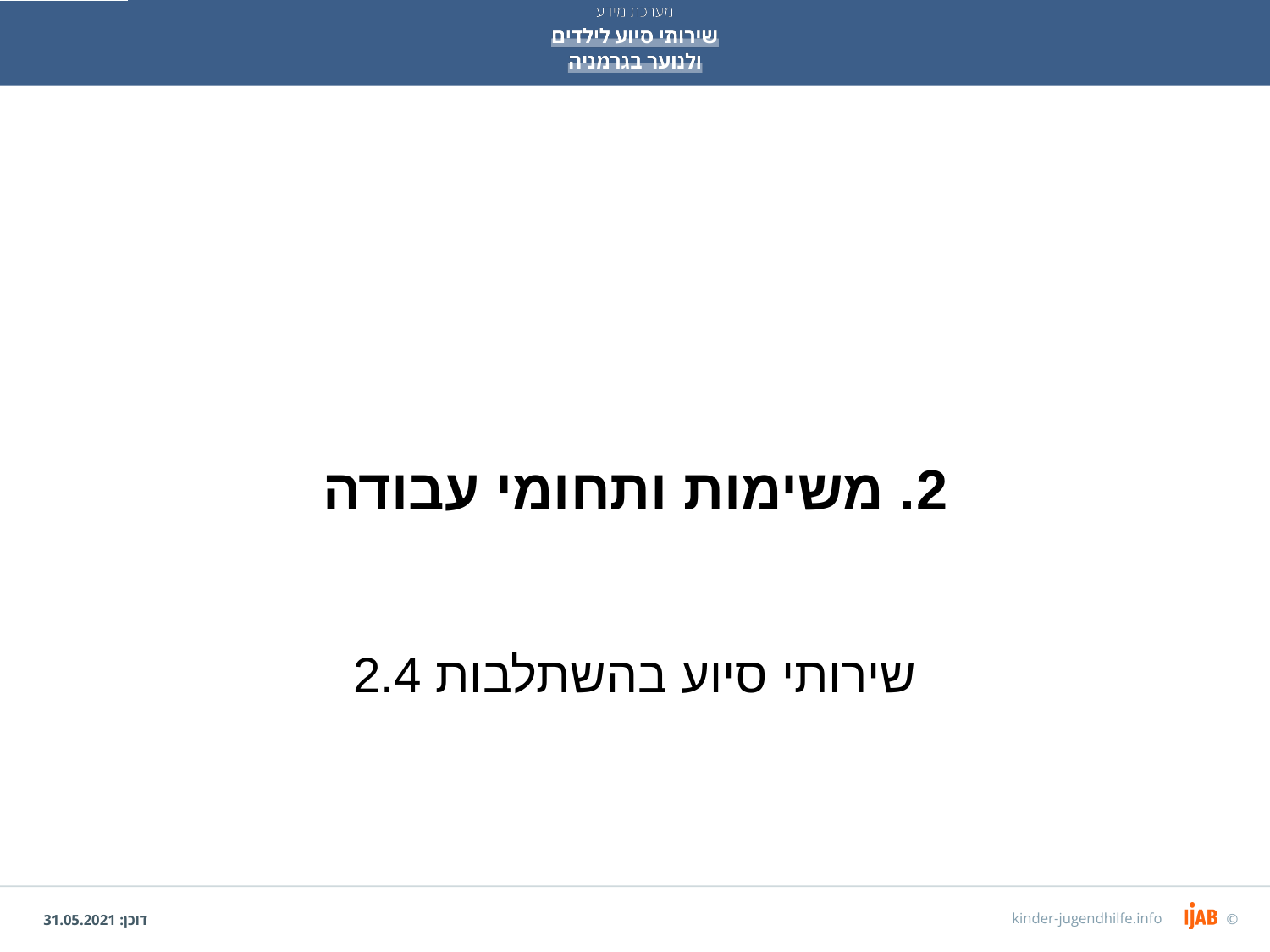

# 2. משימות ותחומי עבודה

2.4 שירותי סיוע בהשתלבות